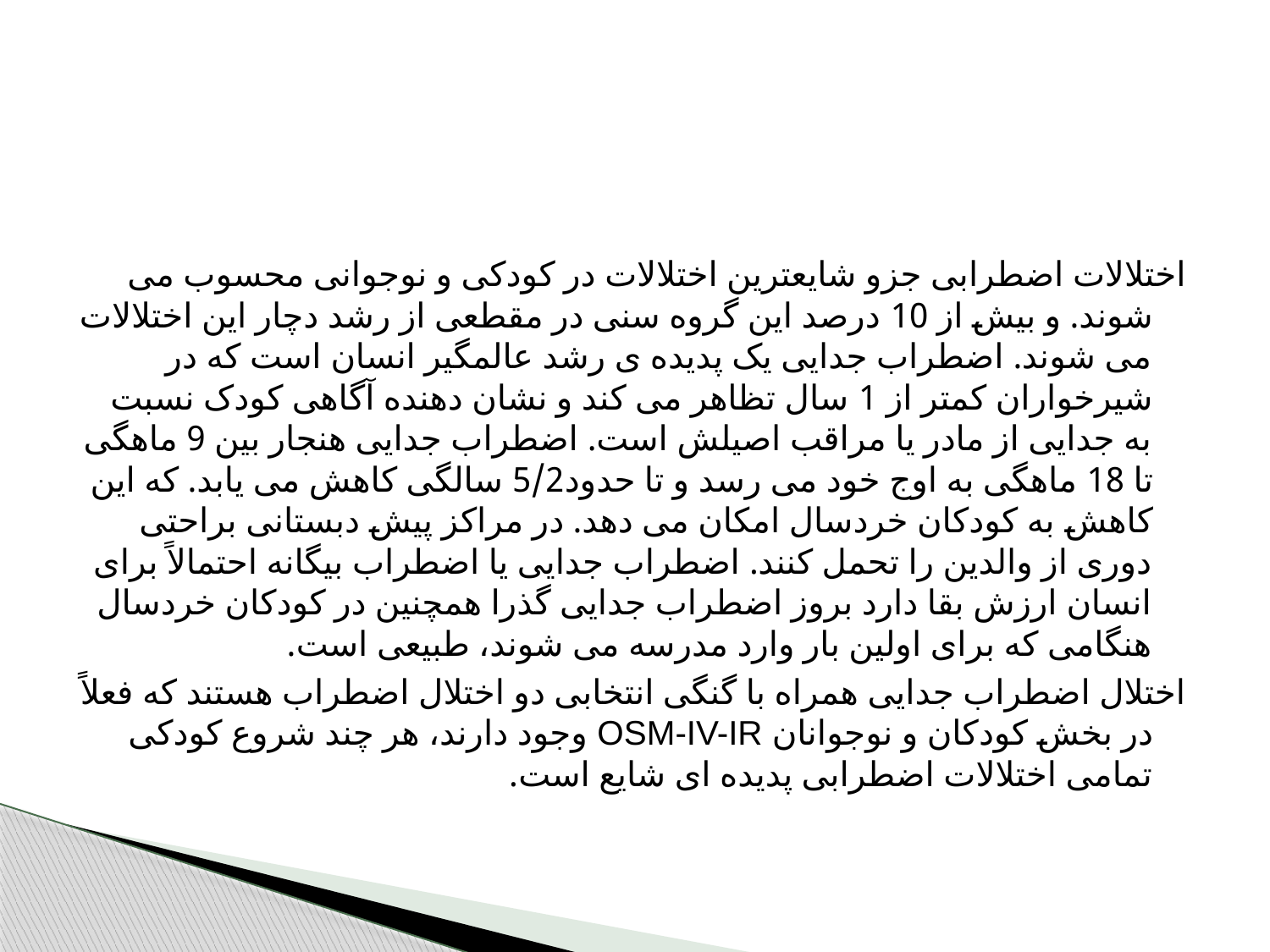

اختلالات اضطرابی جزو شایعترین اختلالات در کودکی و نوجوانی محسوب می شوند. و بیش از 10 درصد این گروه سنی در مقطعی از رشد دچار این اختلالات می شوند. اضطراب جدایی یک پدیده ی رشد عالمگیر انسان است که در شیرخواران کمتر از 1 سال تظاهر می کند و نشان دهنده آگاهی کودک نسبت به جدایی از مادر یا مراقب اصیلش است. اضطراب جدایی هنجار بین 9 ماهگی تا 18 ماهگی به اوج خود می رسد و تا حدود5/2 سالگی کاهش می یابد. که این کاهش به کودکان خردسال امکان می دهد. در مراکز پیش دبستانی براحتی دوری از والدین را تحمل کنند. اضطراب جدایی یا اضطراب بیگانه احتمالاً برای انسان ارزش بقا دارد بروز اضطراب جدایی گذرا همچنین در کودکان خردسال هنگامی که برای اولین بار وارد مدرسه می شوند، طبیعی است.
اختلال اضطراب جدایی همراه با گنگی انتخابی دو اختلال اضطراب هستند که فعلاً در بخش کودکان و نوجوانان OSM-IV-IR وجود دارند، هر چند شروع کودکی تمامی اختلالات اضطرابی پدیده ای شایع است.